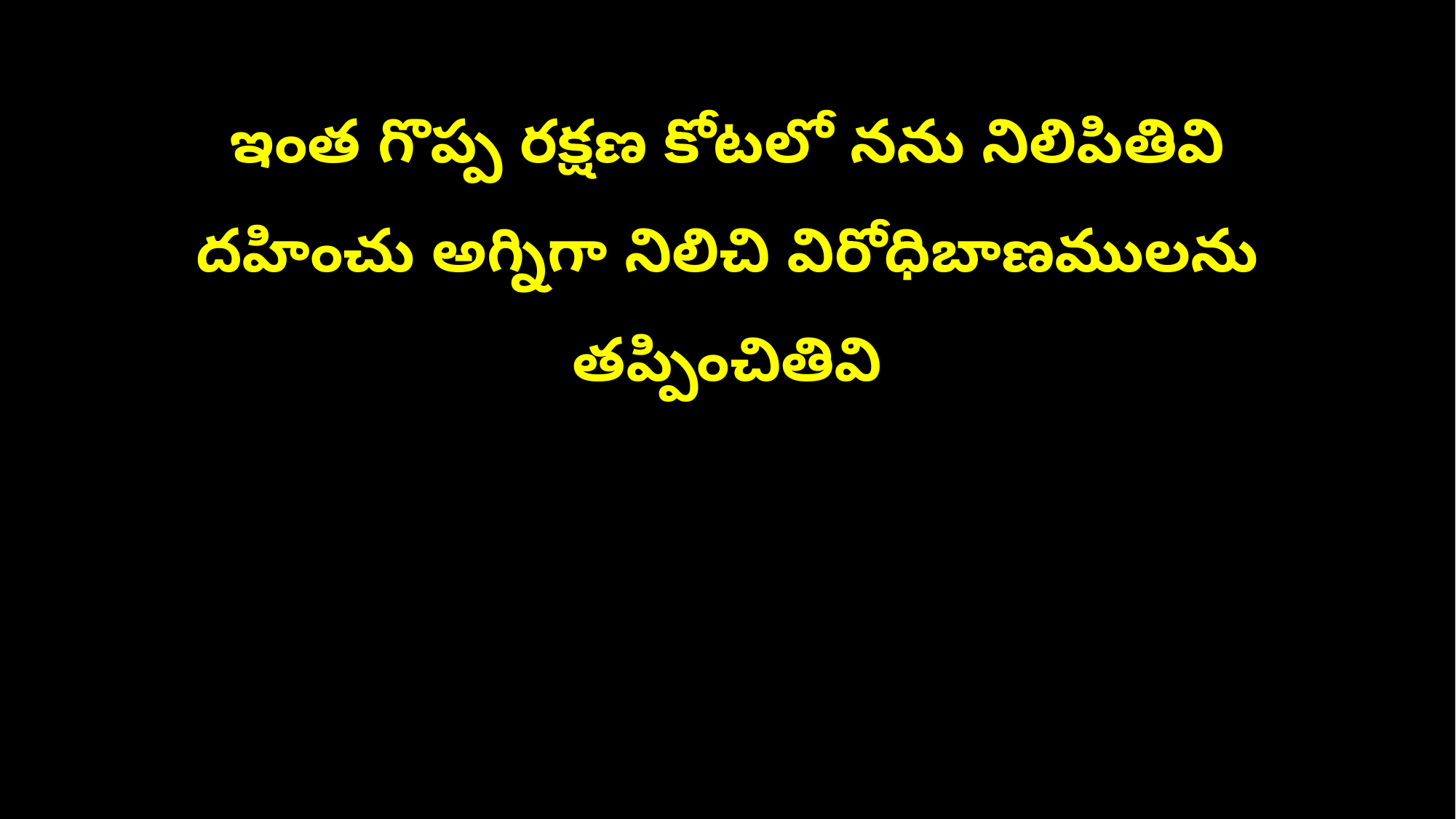

ఇంత గొప్ప రక్షణ కోటలో నను నిలిపితివి
దహించు అగ్నిగా నిలిచి విరోధిబాణములను తప్పించితివి